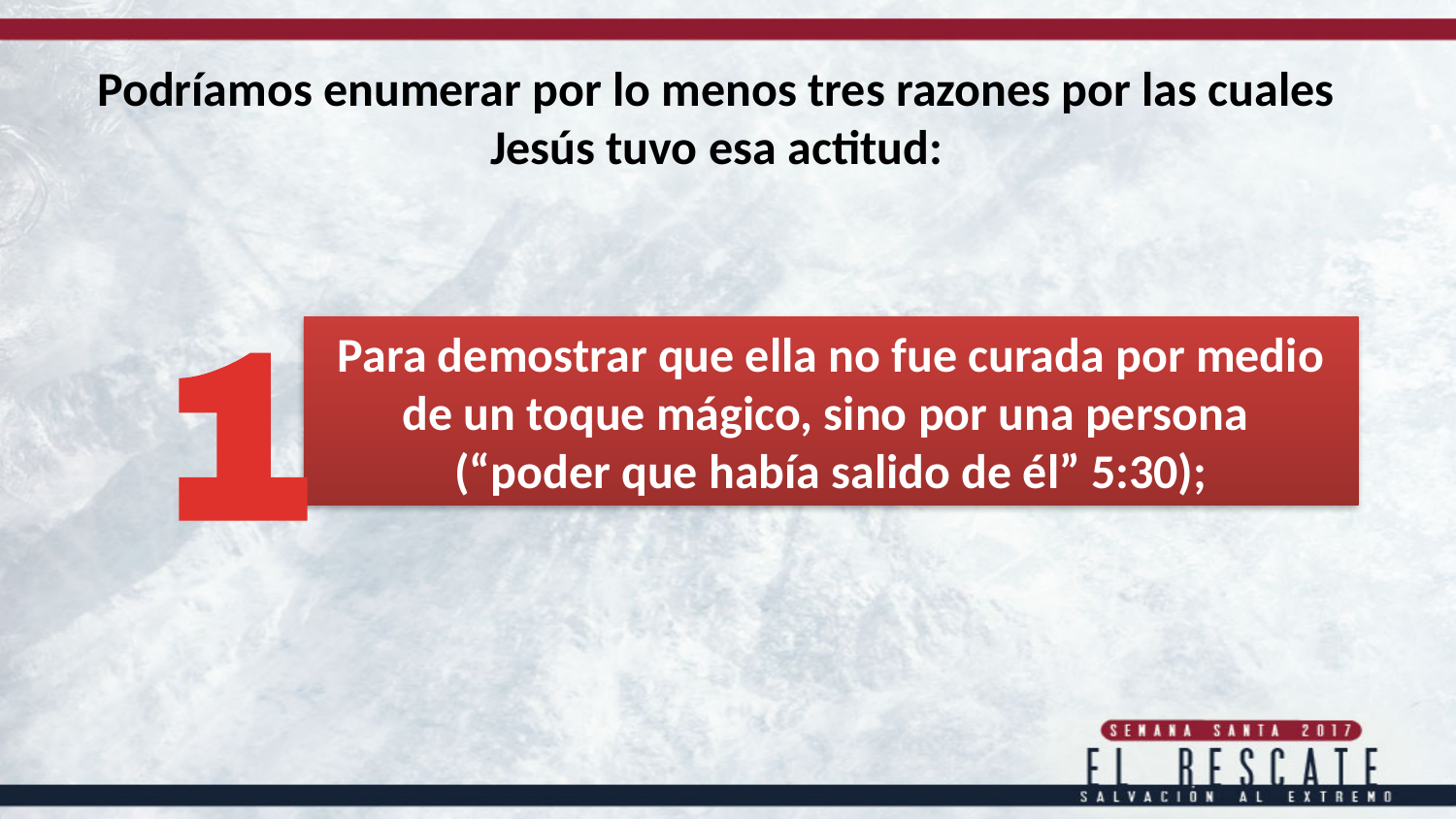

Podríamos enumerar por lo menos tres razones por las cuales Jesús tuvo esa actitud:
1
Para demostrar que ella no fue curada por medio de un toque mágico, sino por una persona
(“poder que había salido de él” 5:30);